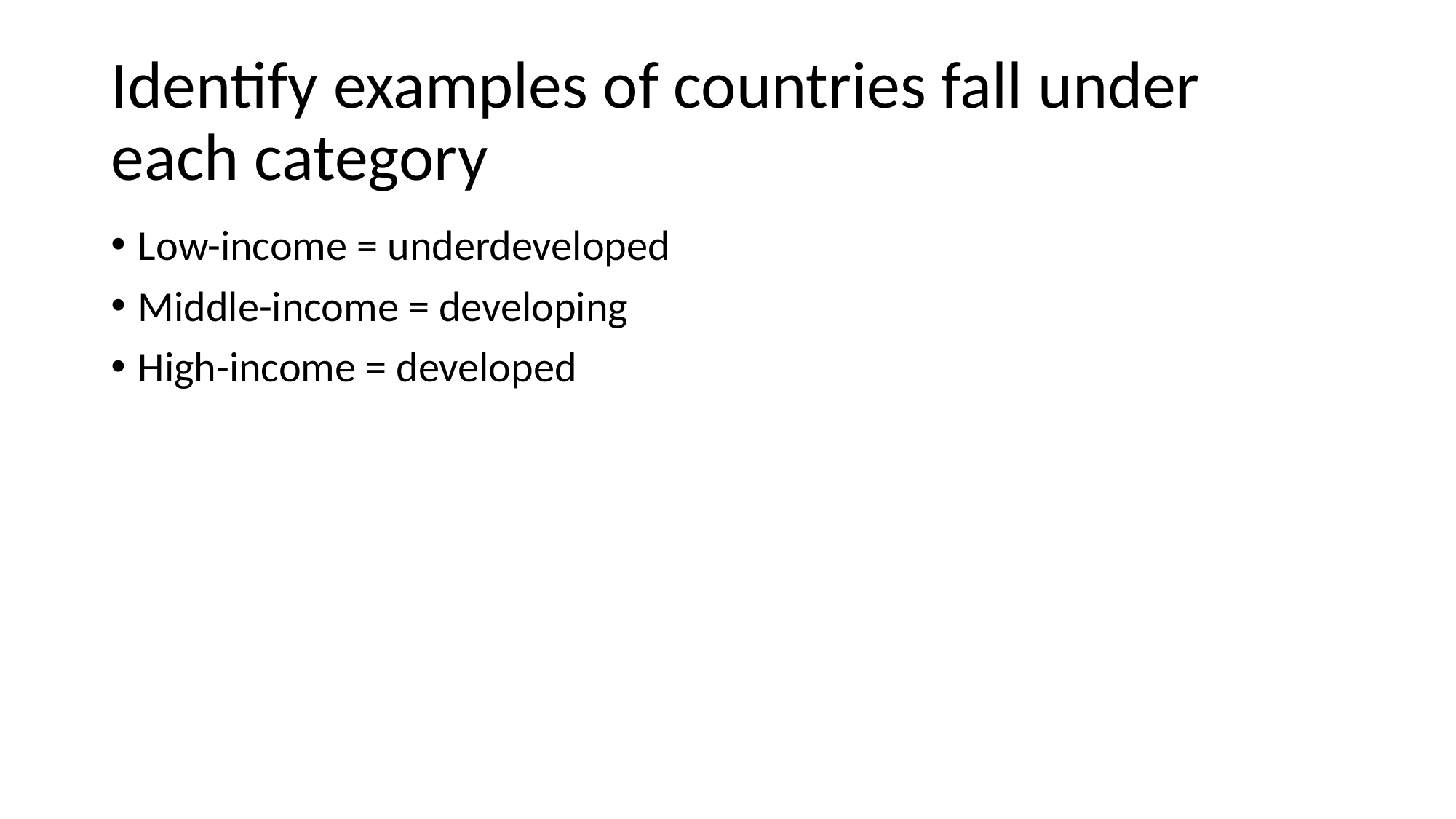

# Identify examples of countries fall under each category
Low-income = underdeveloped
Middle-income = developing
High-income = developed